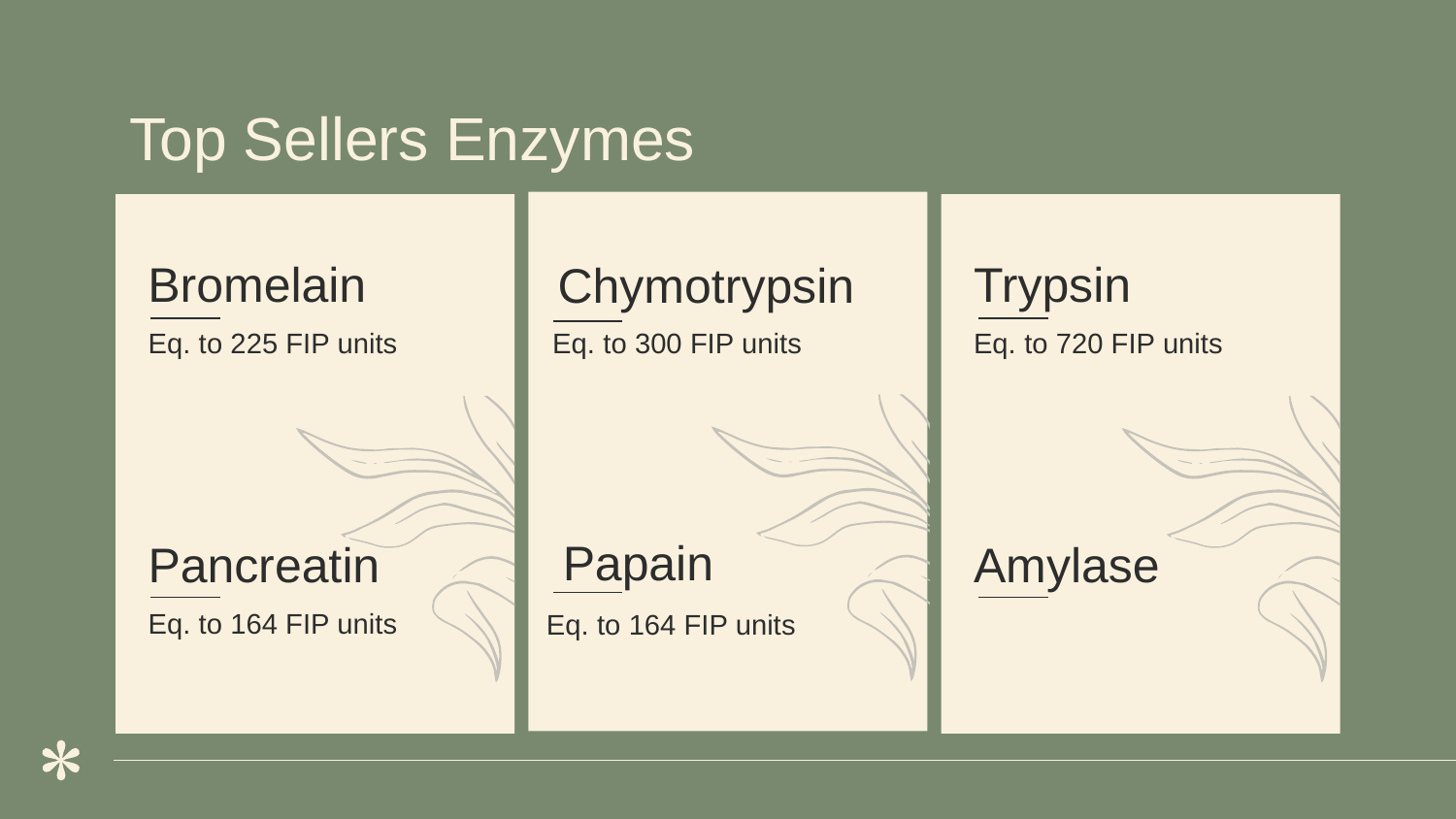

# Top Sellers Enzymes

Chymotrypsin
Bromelain
Trypsin
Eq. to 300 FIP units
Eq. to 225 FIP units
Eq. to 720 FIP units

Papain

Pancreatin
Amylase
Eq. to 164 FIP units
Eq. to 164 FIP units